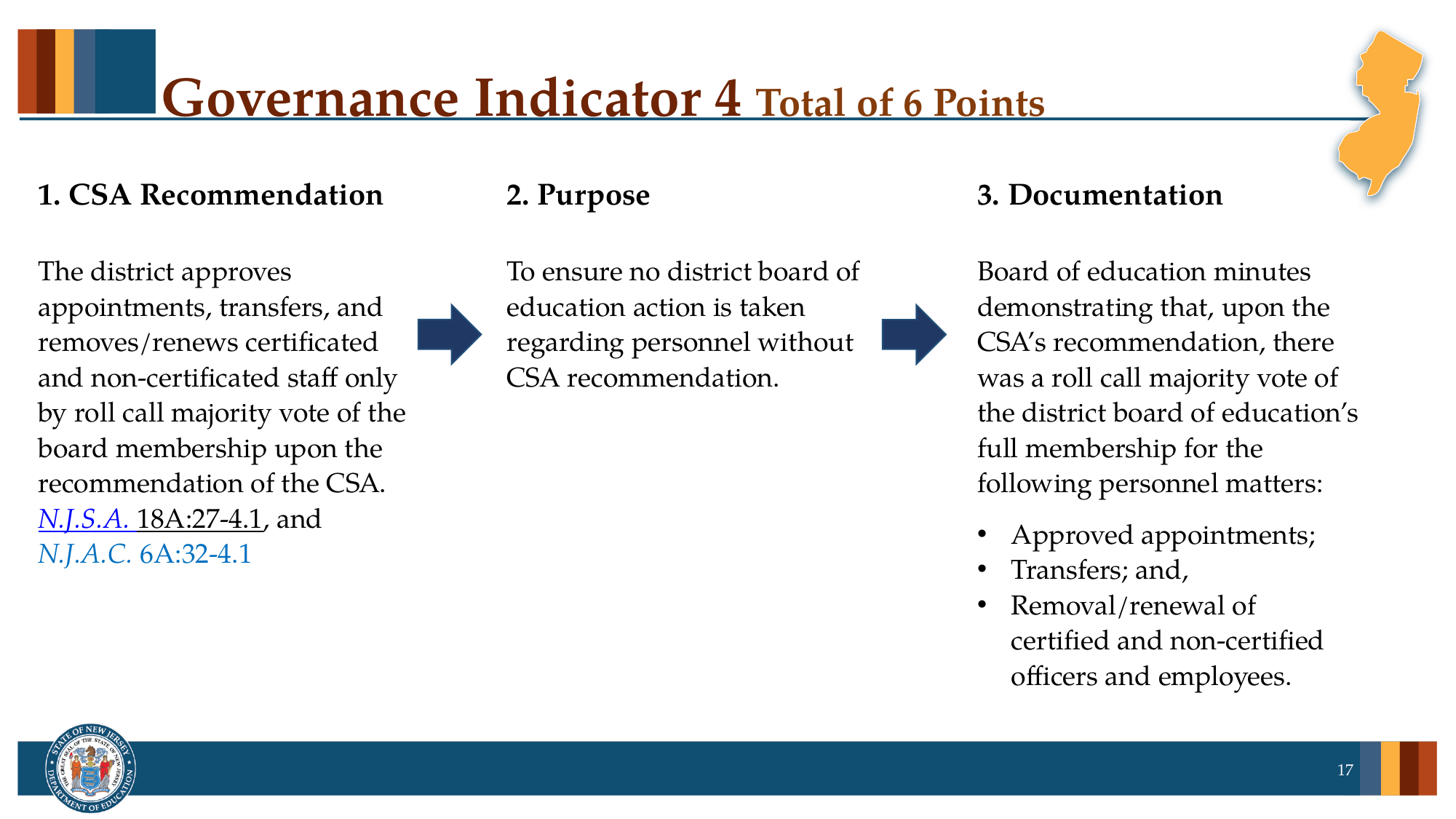

# Governance Indicator 4 Total of 6 Points
2. Purpose
1. CSA Recommendation
3. Documentation
To ensure no district board of education action is taken regarding personnel without CSA recommendation.
The district approves appointments, transfers, and removes/renews certificated and non-certificated staff only by roll call majority vote of the board membership upon the recommendation of the CSA. N.J.S.A. 18A:27-4.1, and N.J.A.C. 6A:32-4.1
Board of education minutes demonstrating that, upon the CSA’s recommendation, there was a roll call majority vote of the district board of education’s full membership for the following personnel matters:
Approved appointments;
Transfers; and,
Removal/renewal of certified and non-certified officers and employees.
17